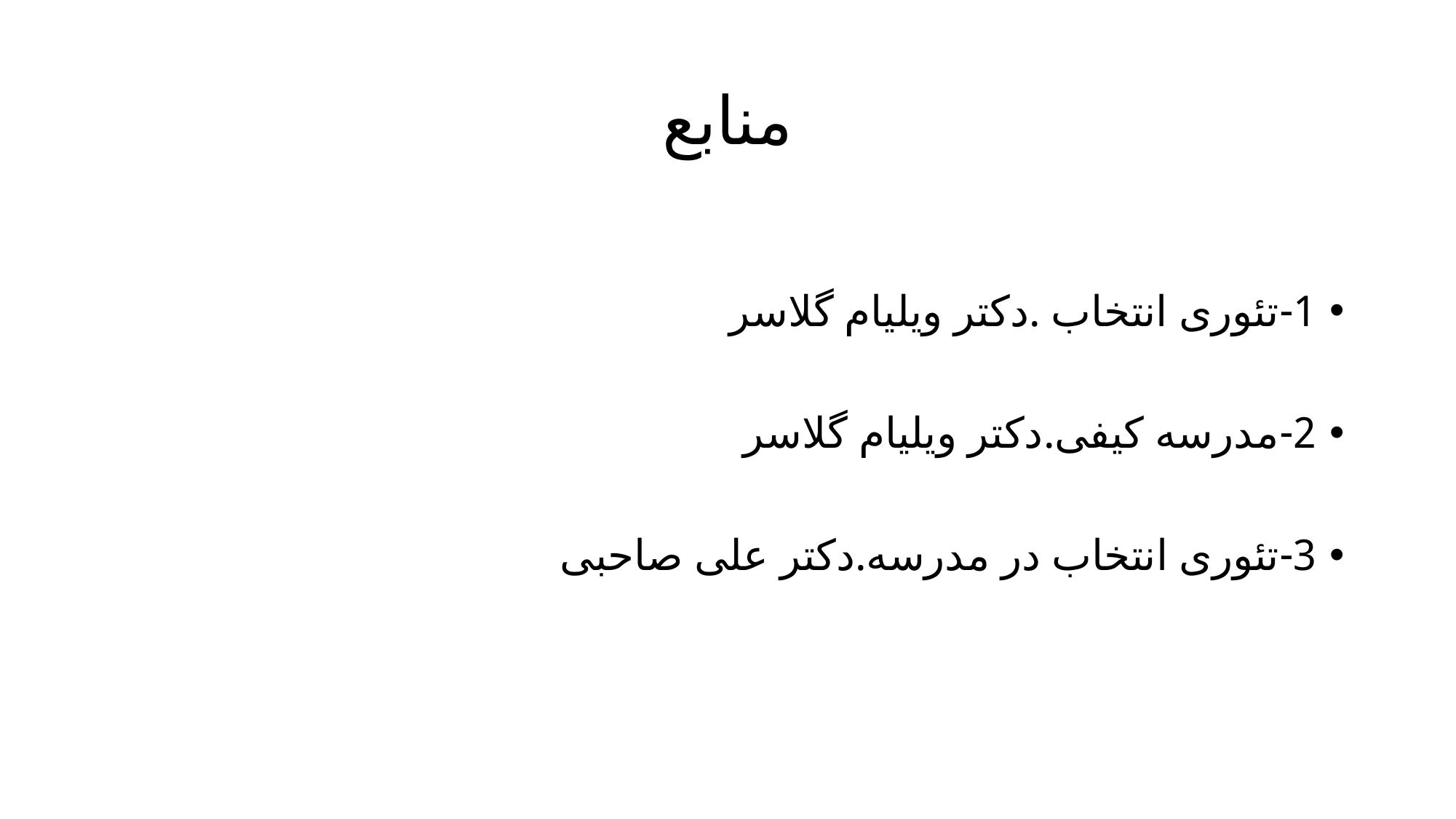

# منابع

1-تئوری انتخاب .دکتر ویلیام گلاسر

2-مدرسه کیفی.دکتر ویلیام گلاسر

3-تئوری انتخاب در مدرسه.دکتر علی صاحبی